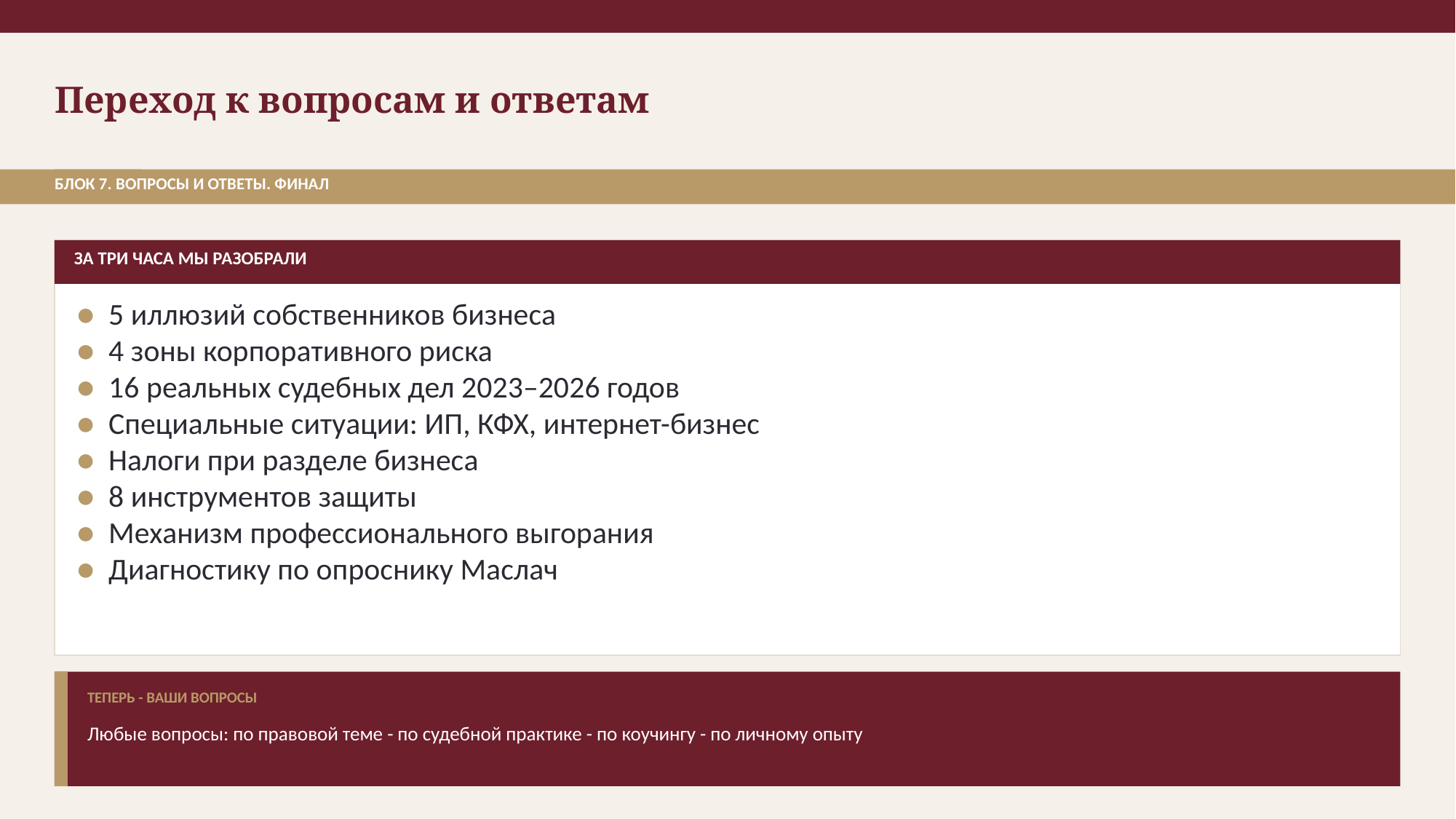

Переход к вопросам и ответам

БЛОК 7. ВОПРОСЫ И ОТВЕТЫ. ФИНАЛ

ЗА ТРИ ЧАСА МЫ РАЗОБРАЛИ
●  5 иллюзий собственников бизнеса
●  4 зоны корпоративного риска
●  16 реальных судебных дел 2023–2026 годов
●  Специальные ситуации: ИП, КФХ, интернет-бизнес
●  Налоги при разделе бизнеса
●  8 инструментов защиты
●  Механизм профессионального выгорания
●  Диагностику по опроснику Маслач

ТЕПЕРЬ - ВАШИ ВОПРОСЫ
Любые вопросы: по правовой теме - по судебной практике - по коучингу - по личному опыту